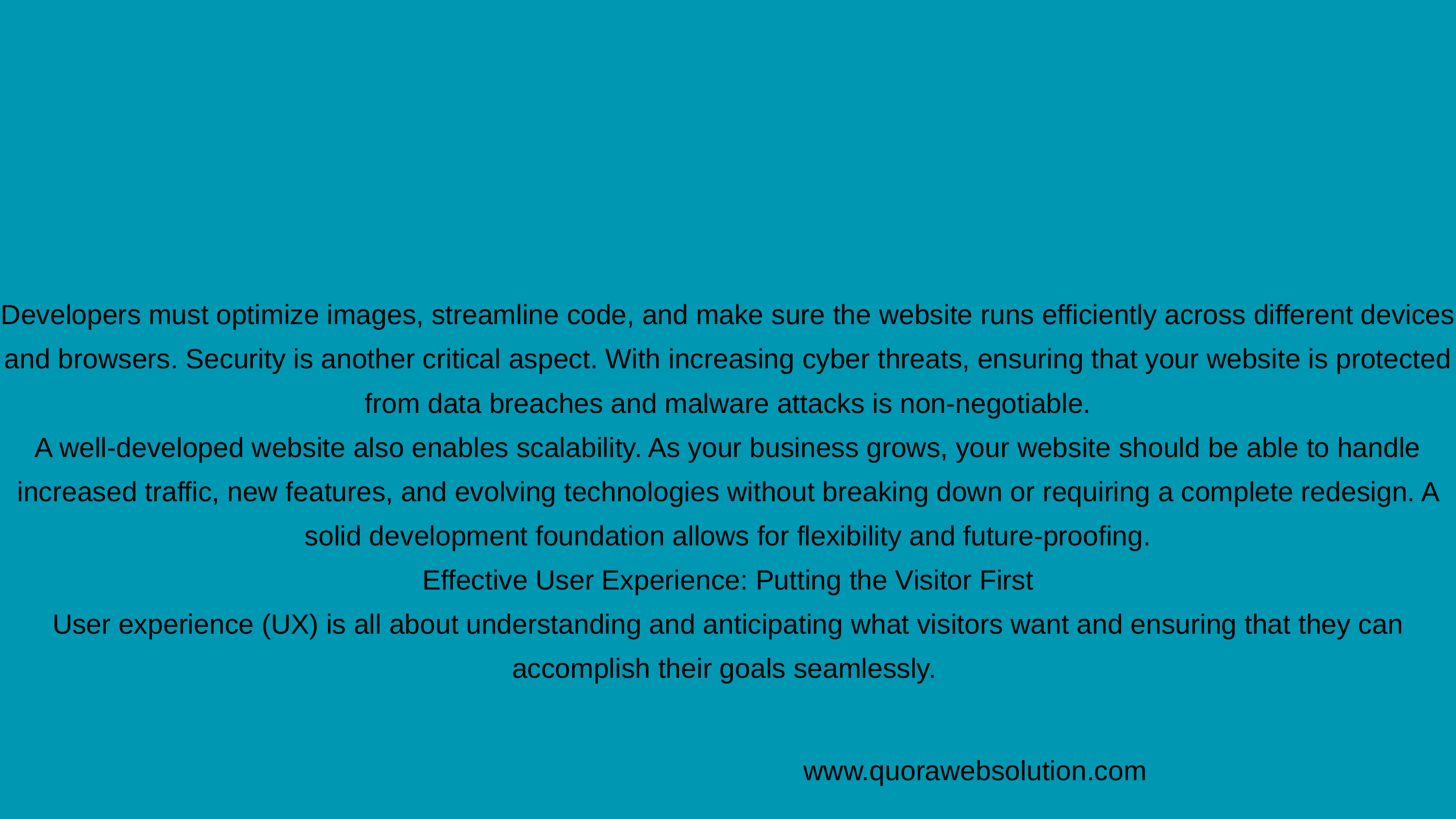

Developers must optimize images, streamline code, and make sure the website runs efficiently across different devices and browsers. Security is another critical aspect. With increasing cyber threats, ensuring that your website is protected from data breaches and malware attacks is non-negotiable.
A well-developed website also enables scalability. As your business grows, your website should be able to handle increased traffic, new features, and evolving technologies without breaking down or requiring a complete redesign. A solid development foundation allows for flexibility and future-proofing.
Effective User Experience: Putting the Visitor First
User experience (UX) is all about understanding and anticipating what visitors want and ensuring that they can accomplish their goals seamlessly.
www.quorawebsolution.com